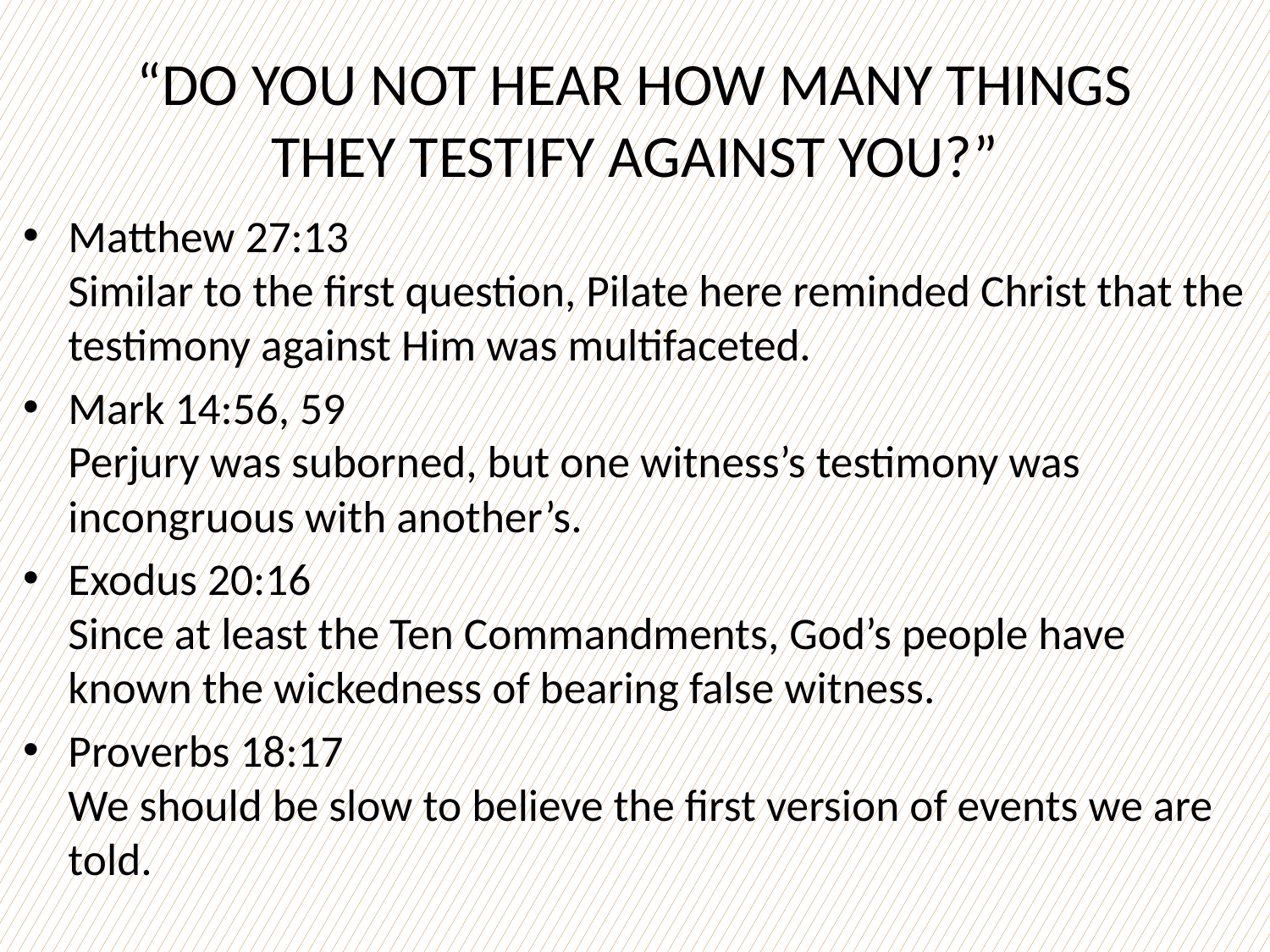

# “DO YOU NOT HEAR HOW MANY THINGS THEY TESTIFY AGAINST YOU?”
Matthew 27:13
Similar to the first question, Pilate here reminded Christ that the testimony against Him was multifaceted.
Mark 14:56, 59
Perjury was suborned, but one witness’s testimony was incongruous with another’s.
Exodus 20:16
Since at least the Ten Commandments, God’s people have known the wickedness of bearing false witness.
Proverbs 18:17
We should be slow to believe the first version of events we are told.